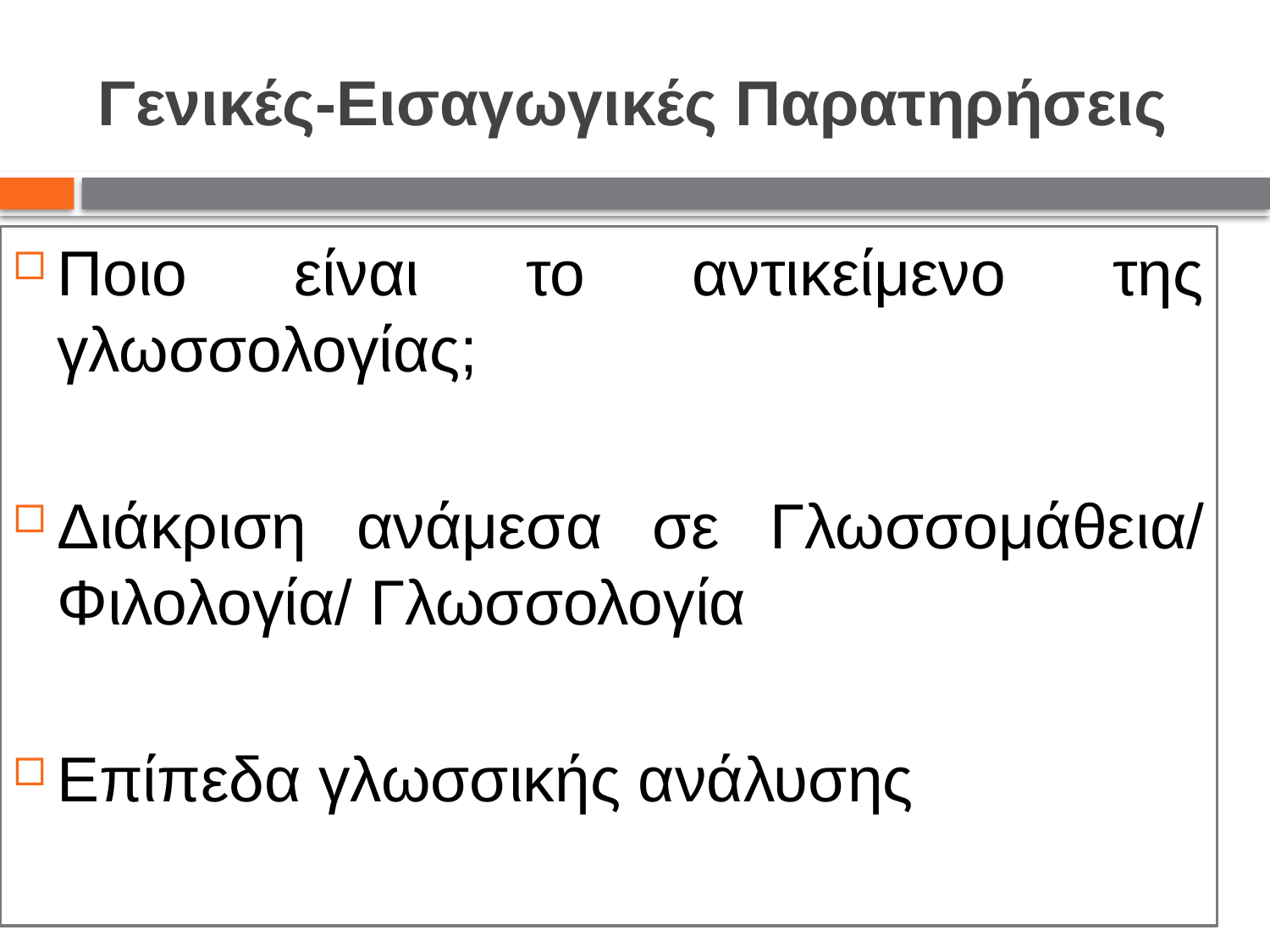

# Γενικές-Εισαγωγικές Παρατηρήσεις
Ποιο είναι το αντικείμενο της γλωσσολογίας;

Διάκριση ανάμεσα σε Γλωσσομάθεια/ Φιλολογία/ Γλωσσολογία

Επίπεδα γλωσσικής ανάλυσης